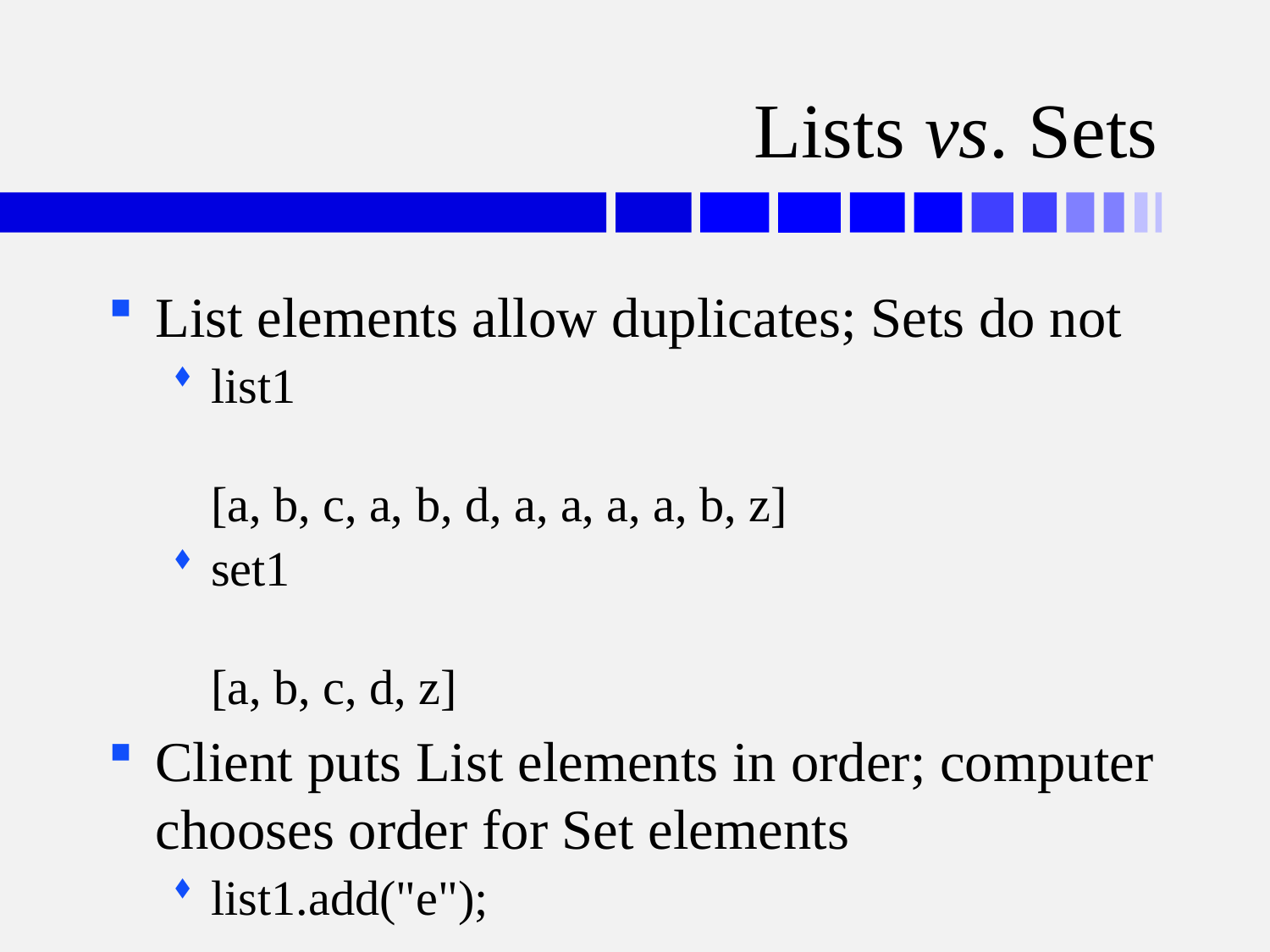

# Lists vs. Sets
List elements allow duplicates; Sets do not
list1	[a, b, c, a, b, d, a, a, a, a, b, z]
set1	[a, b, c, d, z]
Client puts List elements in order; computer chooses order for Set elements
list1.add("e");	[a, b, c, a, b, d, a, a, a, a, b, z, e]
set1.add("e");	[a, b, c, d, e, z]
Set interface implemented by (e.g.) TreeSet